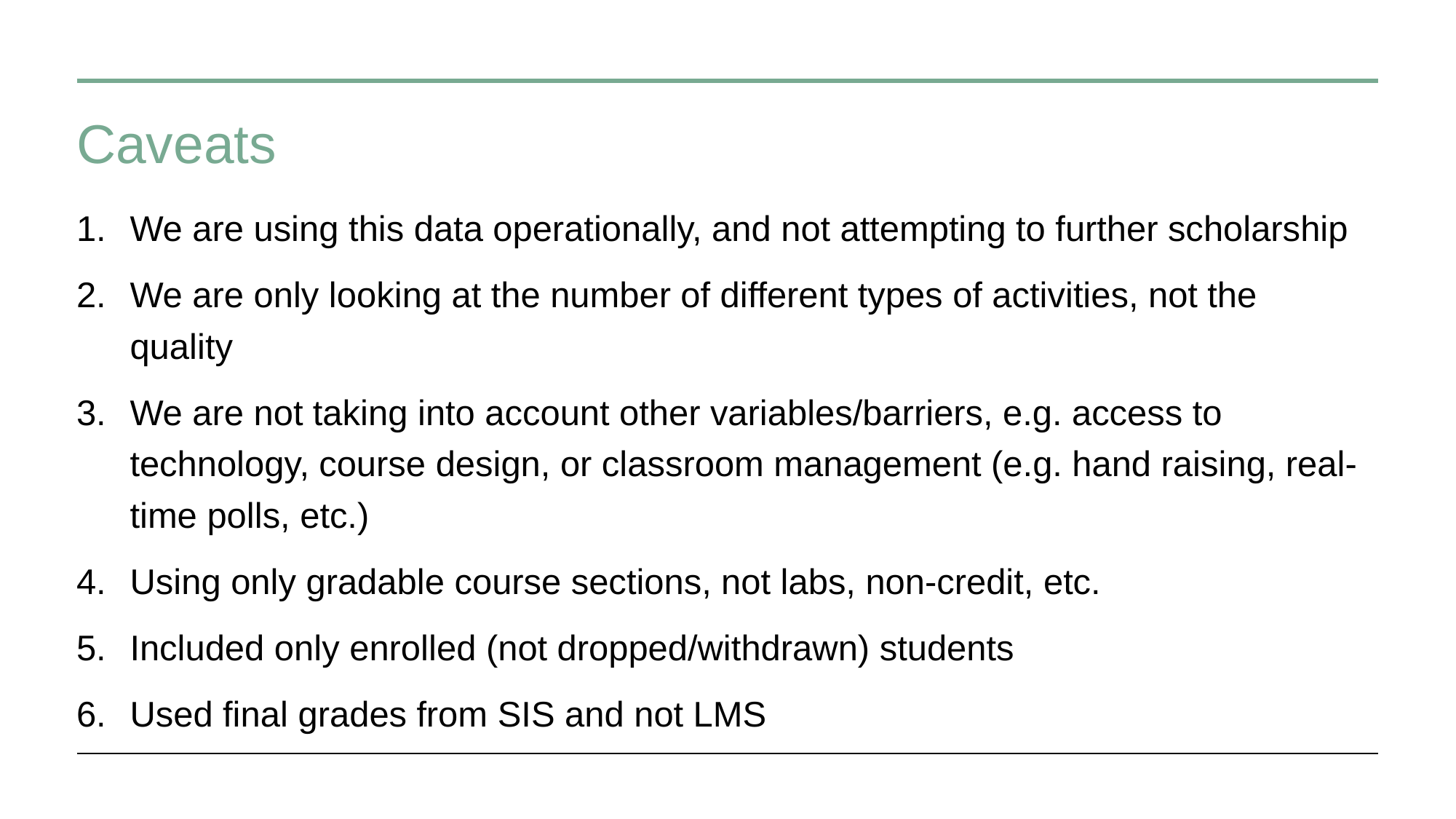

# Caveats
We are using this data operationally, and not attempting to further scholarship
We are only looking at the number of different types of activities, not the quality
We are not taking into account other variables/barriers, e.g. access to technology, course design, or classroom management (e.g. hand raising, real-time polls, etc.)
Using only gradable course sections, not labs, non-credit, etc.
Included only enrolled (not dropped/withdrawn) students
Used final grades from SIS and not LMS